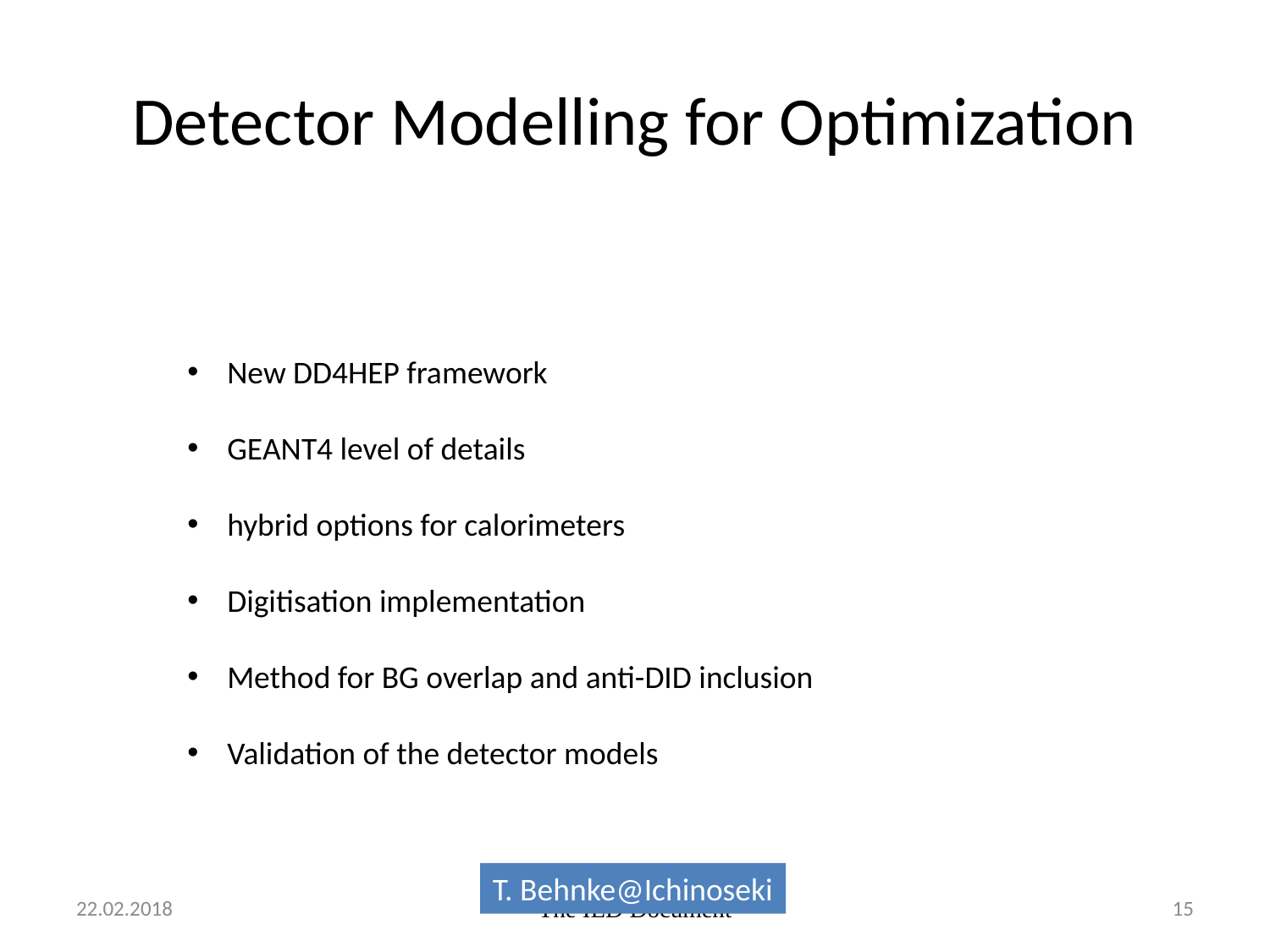

# Detector Modelling for Optimization
New DD4HEP framework
GEANT4 level of details
hybrid options for calorimeters
Digitisation implementation
Method for BG overlap and anti-DID inclusion

Validation of the detector models
T. Behnke@Ichinoseki
22.02.2018
The ILD Document
15